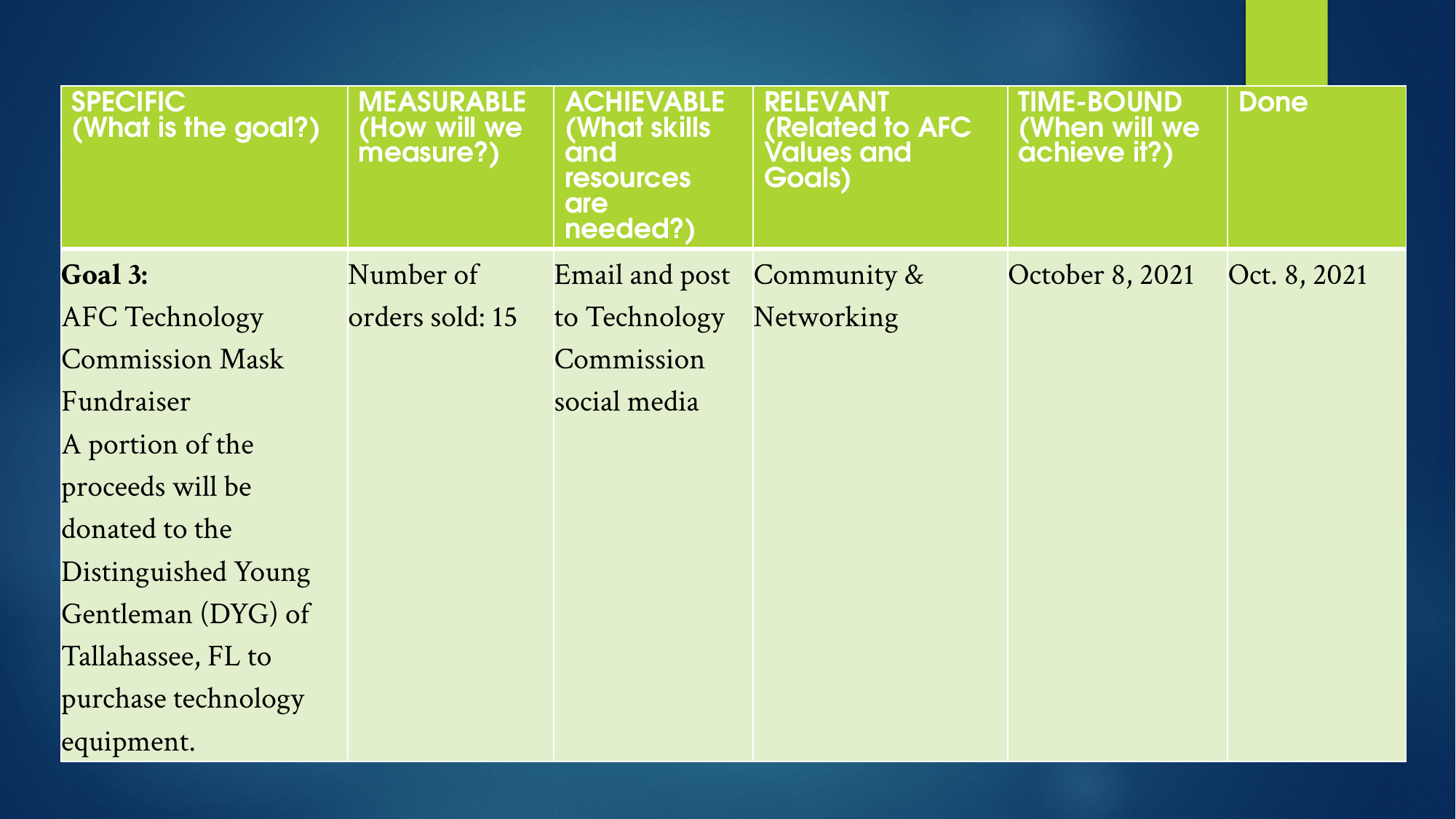

| SPECIFIC (What is the goal?) | MEASURABLE (How will we measure?) | ACHIEVABLE (What skills and resources are needed?) | RELEVANT (Related to AFC Values and Goals) | TIME-BOUND (When will we achieve it?) | Done |
| --- | --- | --- | --- | --- | --- |
| Goal 3: AFC Technology Commission Mask Fundraiser A portion of the proceeds will be donated to the Distinguished Young Gentleman (DYG) of Tallahassee, FL to purchase technology equipment. | Number of orders sold: 15 | Email and post to Technology Commission social media | Community & Networking | October 8, 2021 | Oct. 8, 2021 |